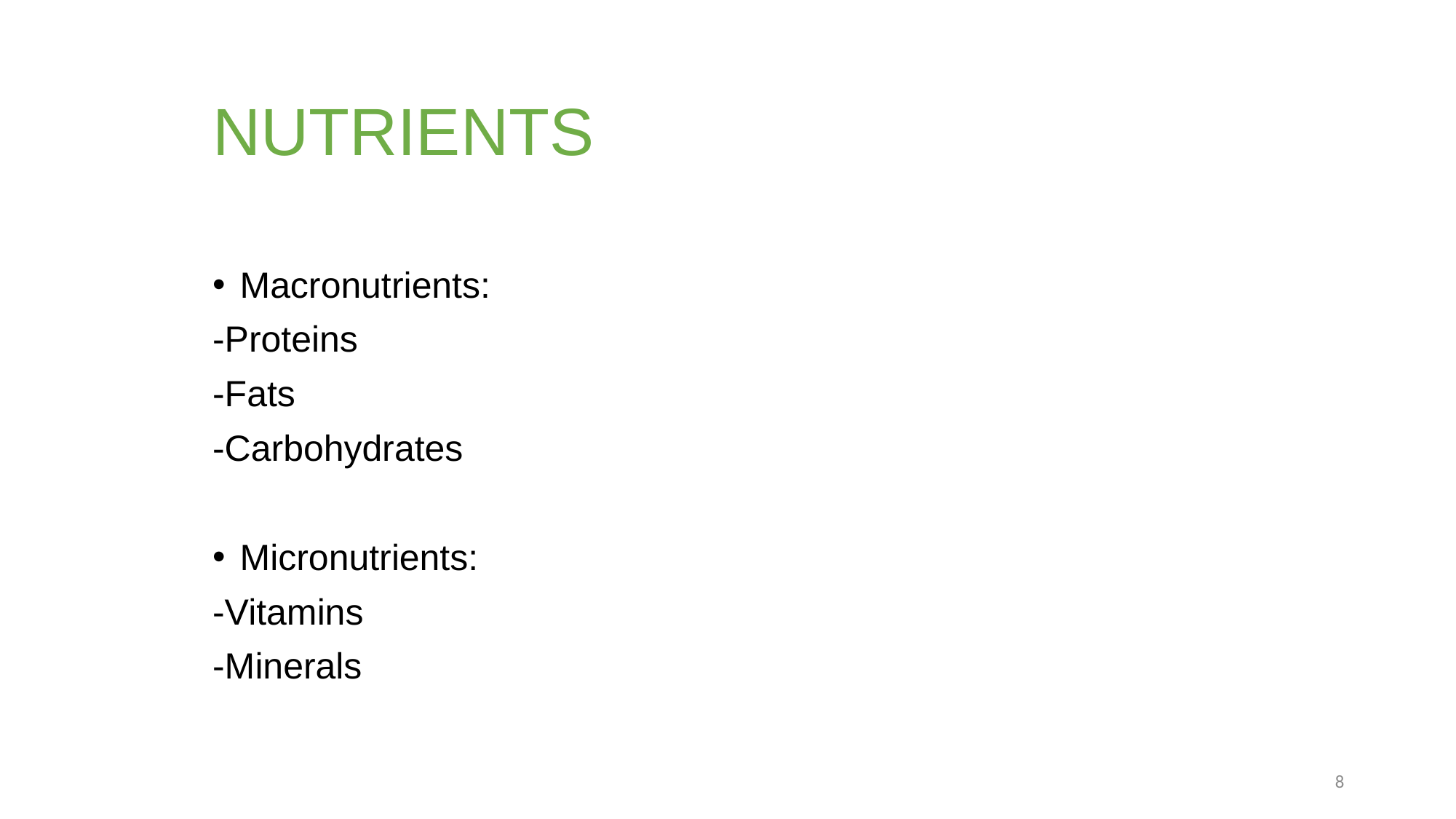

# NUTRIENTS
Macronutrients:
-Proteins
-Fats
-Carbohydrates

Micronutrients:
-Vitamins
-Minerals
8